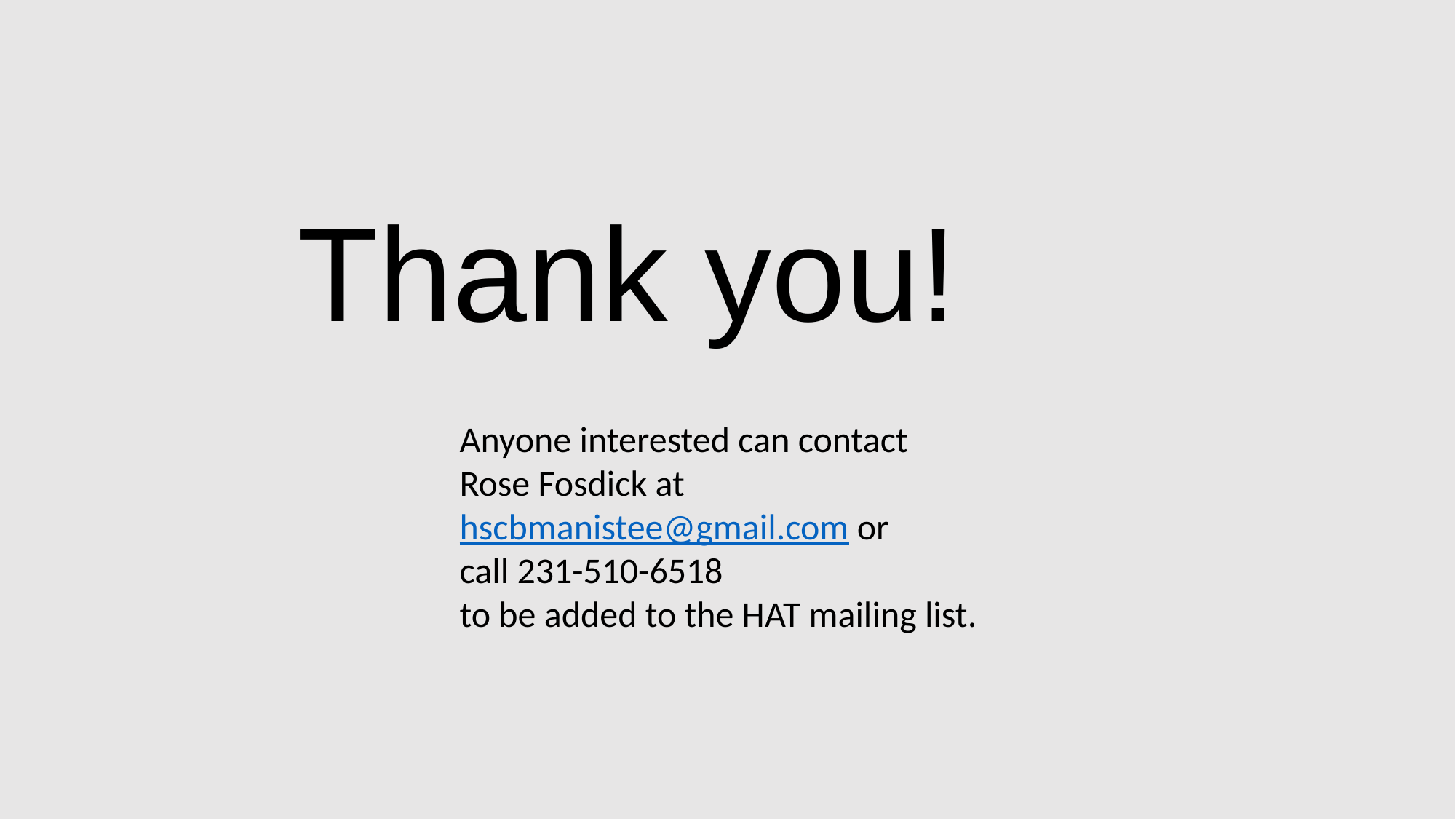

Thank you!
Anyone interested can contact
Rose Fosdick at hscbmanistee@gmail.com or
call 231-510-6518
to be added to the HAT mailing list.